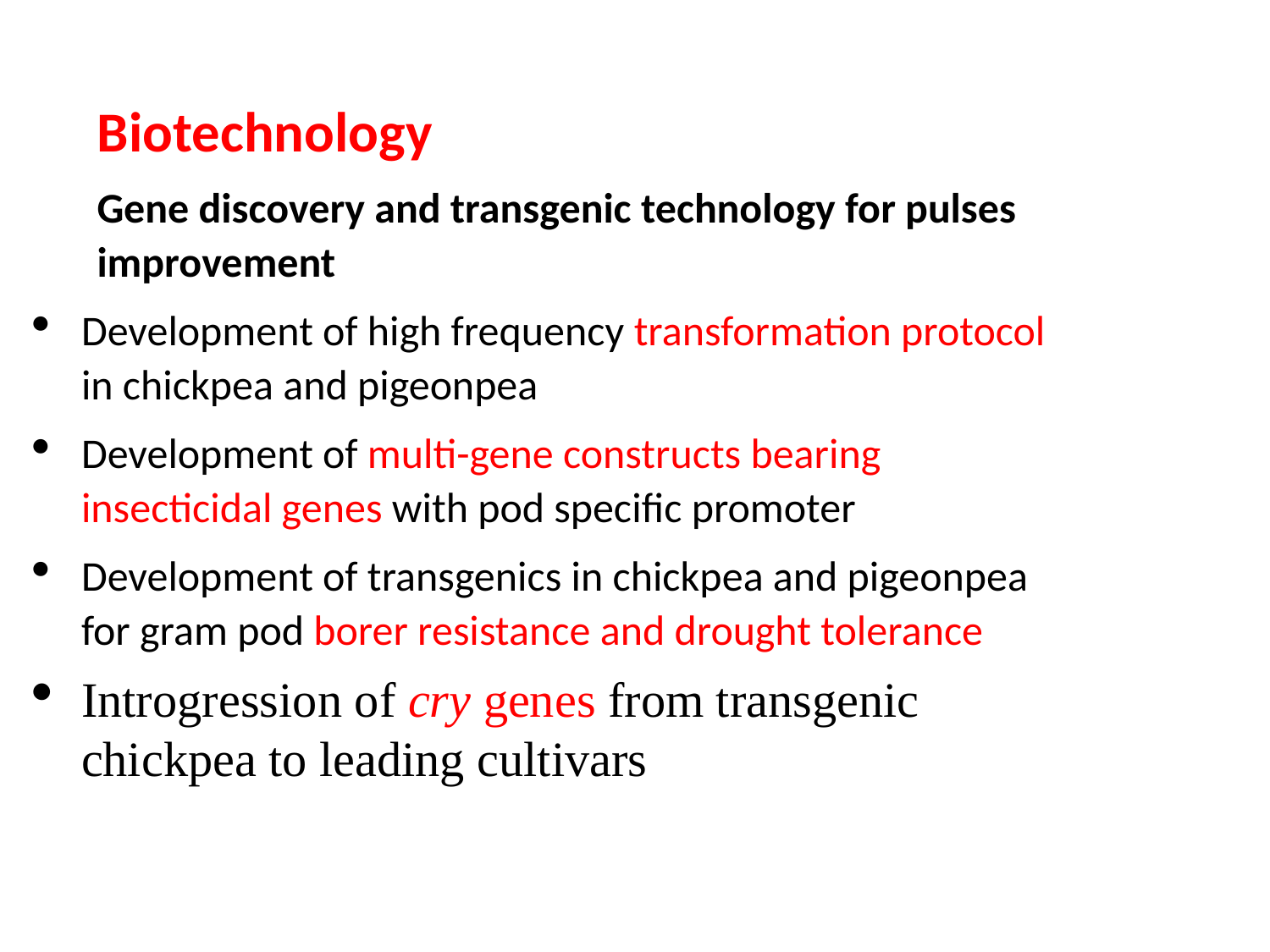

Biotechnology
Gene discovery and transgenic technology for pulses improvement
Development of high frequency transformation protocol in chickpea and pigeonpea
Development of multi-gene constructs bearing insecticidal genes with pod specific promoter
Development of transgenics in chickpea and pigeonpea for gram pod borer resistance and drought tolerance
Introgression of cry genes from transgenic chickpea to leading cultivars